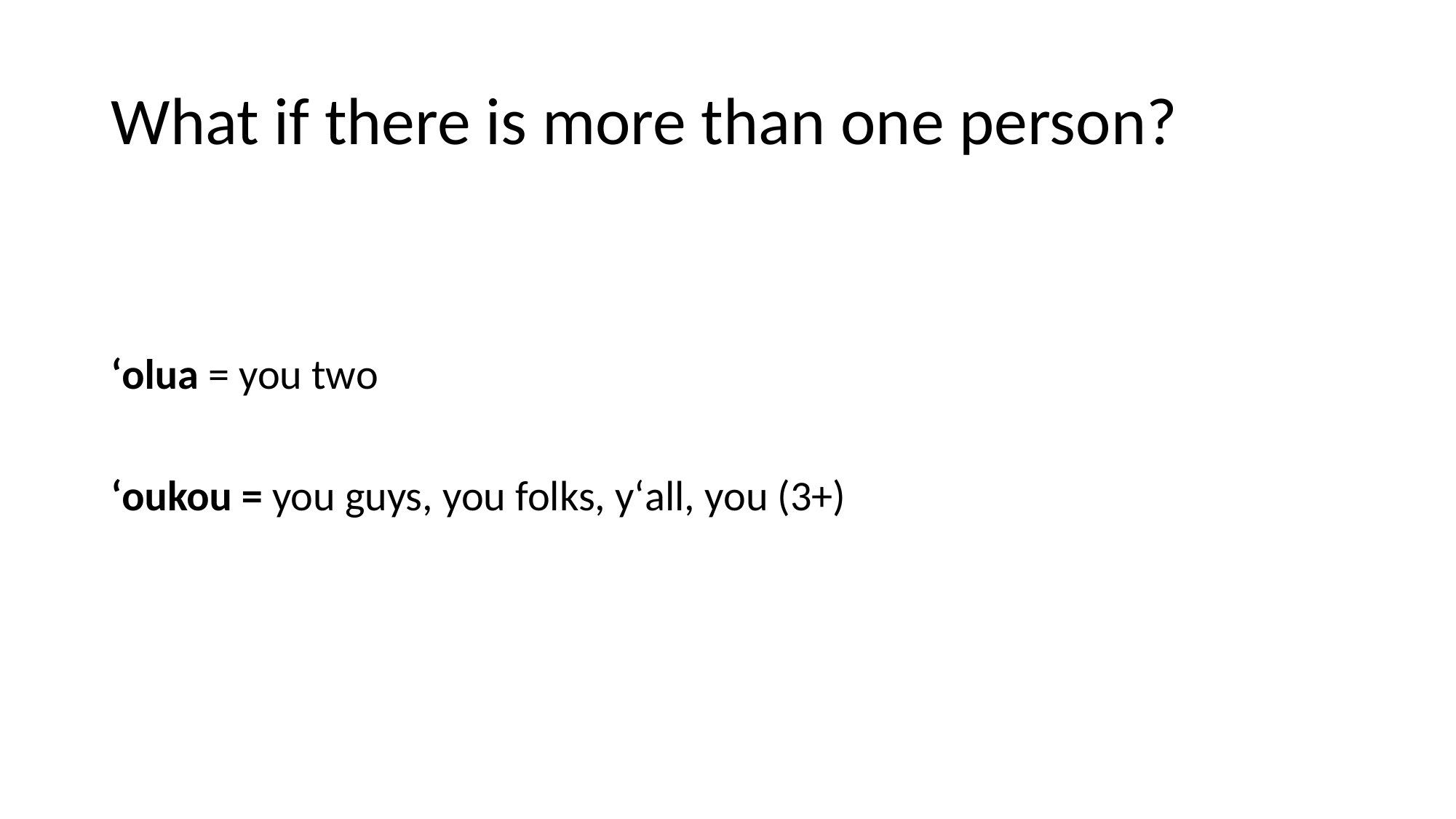

# What if there is more than one person?
ʻolua = you two

ʻoukou = you guys, you folks, yʻall, you (3+)